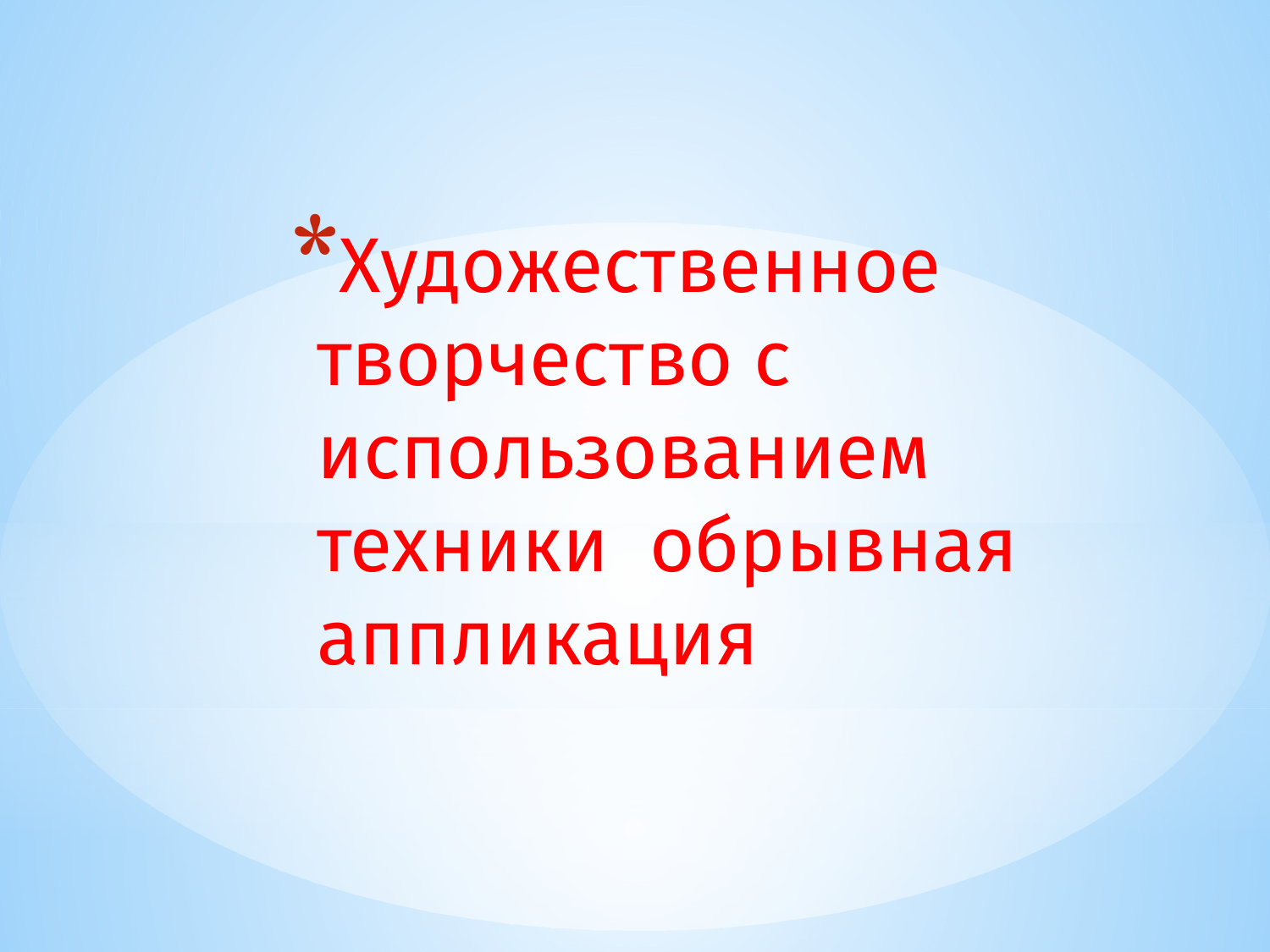

#
Художественное творчество с использованием   техники  обрывная  аппликация